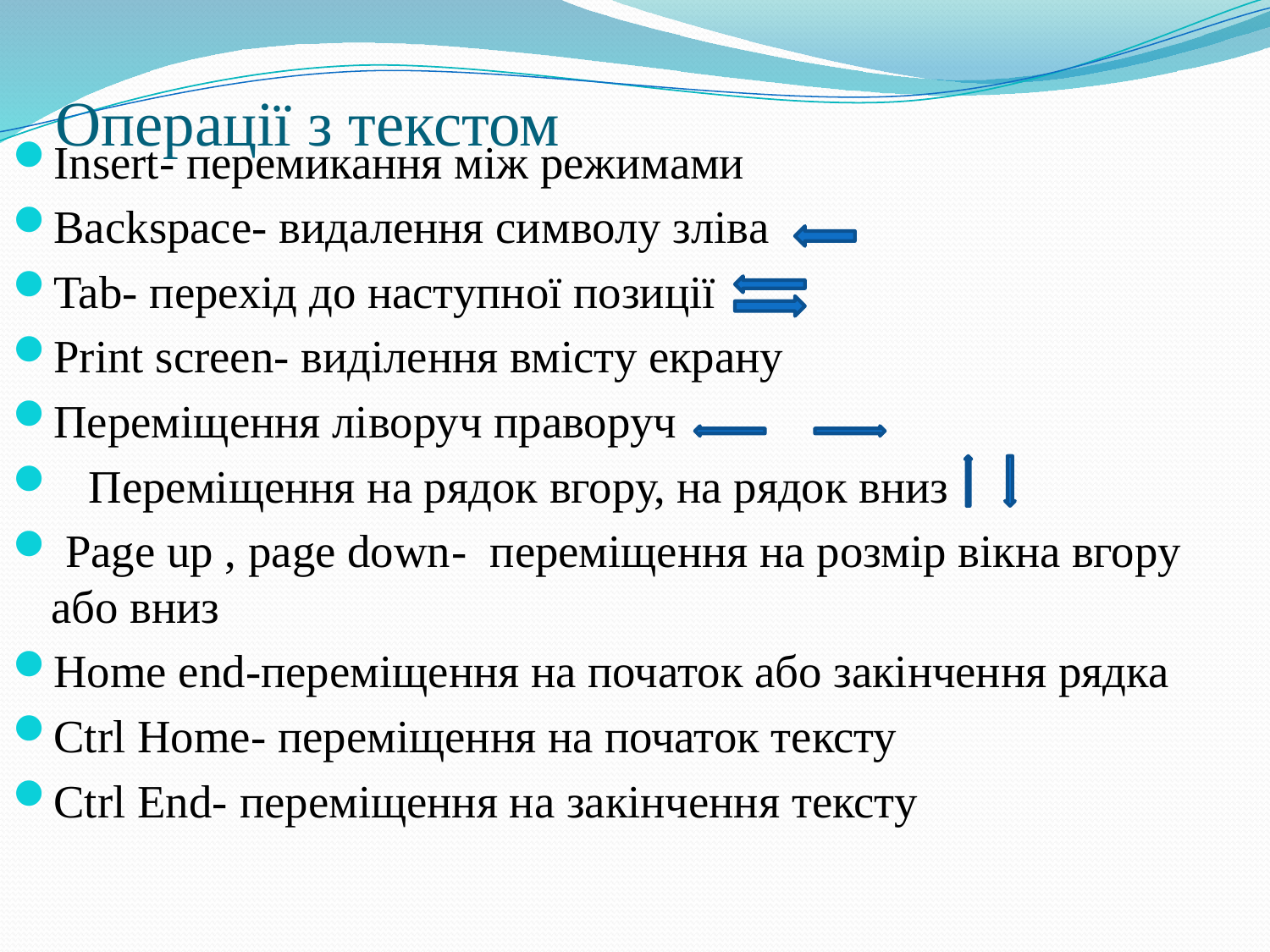

# Операції з текстом
Insert- перемикання між режимами
Backspace- видалення символу зліва
Tab- перехід до наступної позиції
Print screen- виділення вмісту екрану
Переміщення ліворуч праворуч
   Переміщення на рядок вгору, на рядок вниз
 Page up , page down-  переміщення на розмір вікна вгору або вниз
Home end-переміщення на початок або закінчення рядка
Ctrl Home- переміщення на початок тексту
Ctrl End- переміщення на закінчення тексту